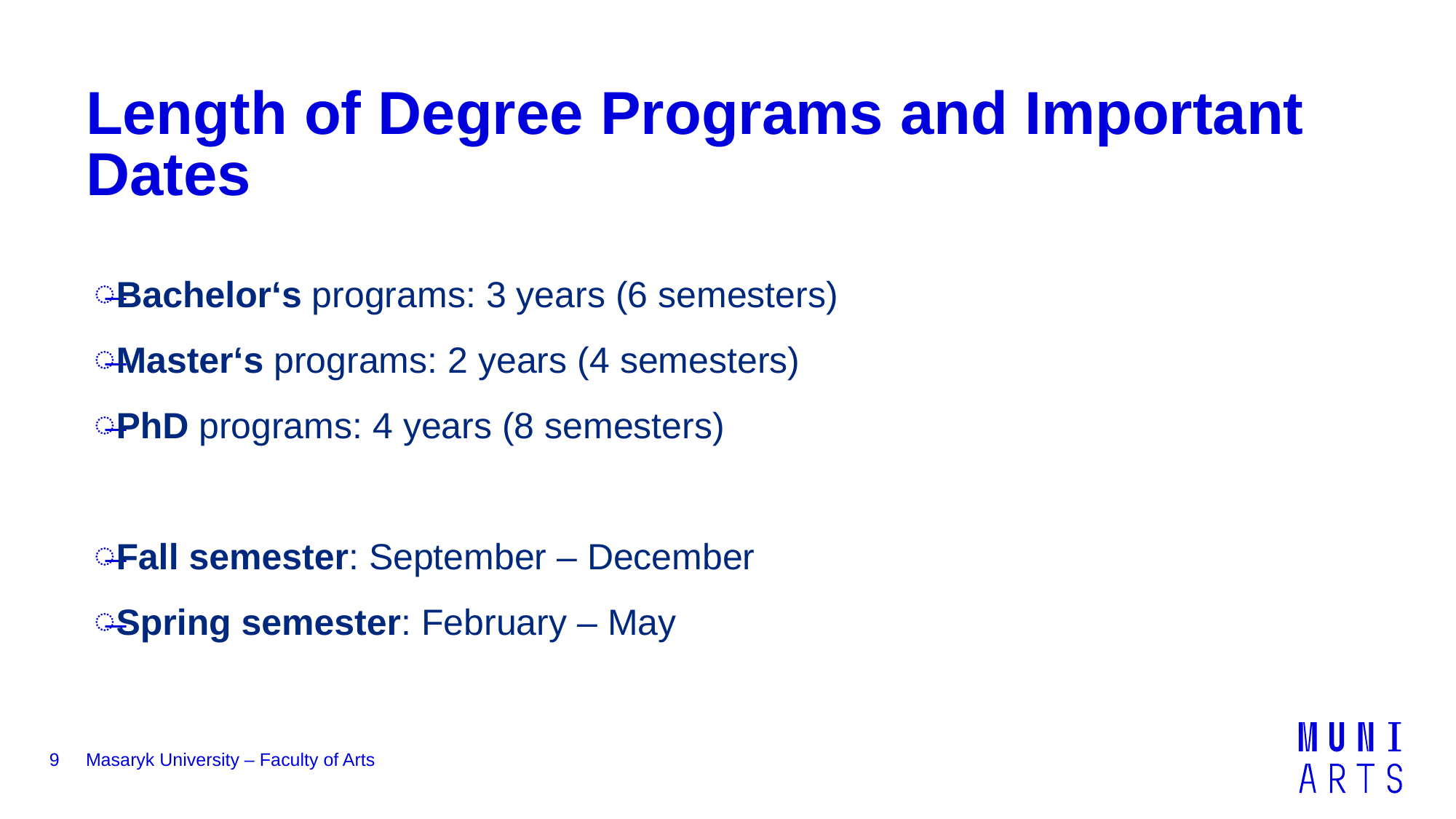

# Length of Degree Programs and Important Dates
Bachelor‘s programs: 3 years (6 semesters)
Master‘s programs: 2 years (4 semesters)
PhD programs: 4 years (8 semesters)

Fall semester: September – December
Spring semester: February – May
9
Masaryk University – Faculty of Arts